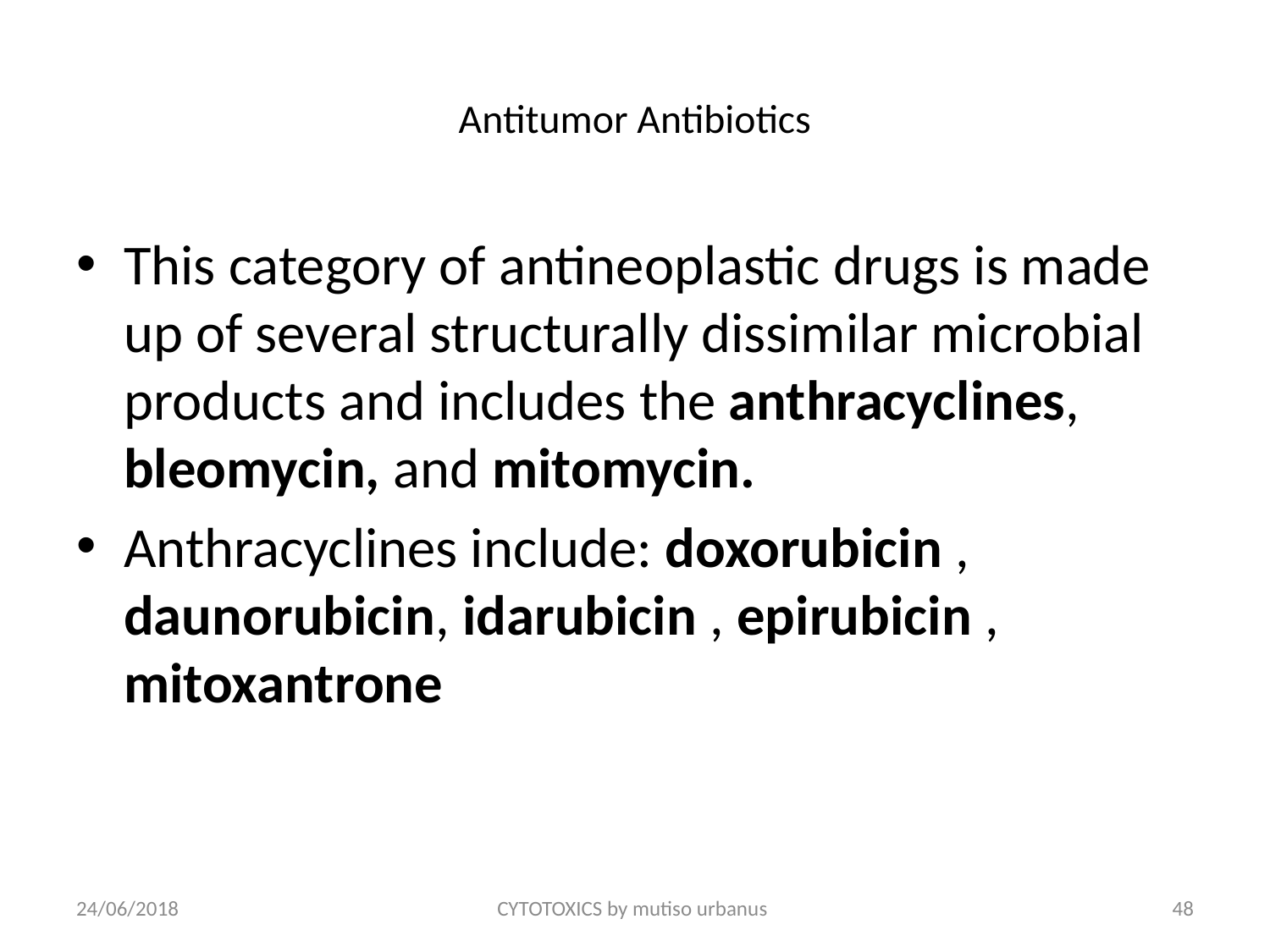

# Antitumor Antibiotics
This category of antineoplastic drugs is made up of several structurally dissimilar microbial products and includes the anthracyclines, bleomycin, and mitomycin.
Anthracyclines include: doxorubicin , daunorubicin, idarubicin , epirubicin , mitoxantrone

24/06/2018
CYTOTOXICS by mutiso urbanus
48